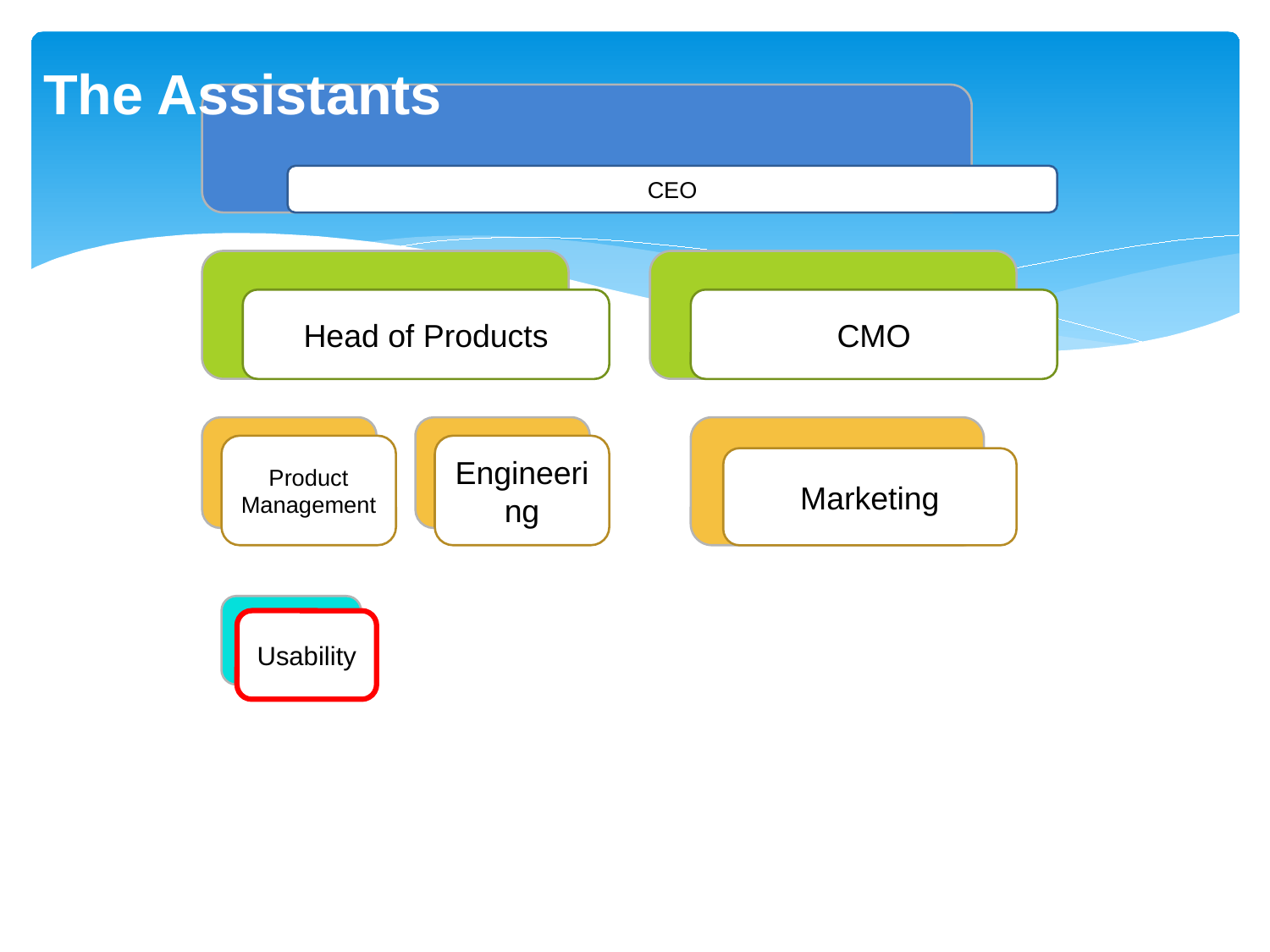

The Assistants
CEO
Head of Products
Product Management
Engineering
CMO
Marketing
Usability